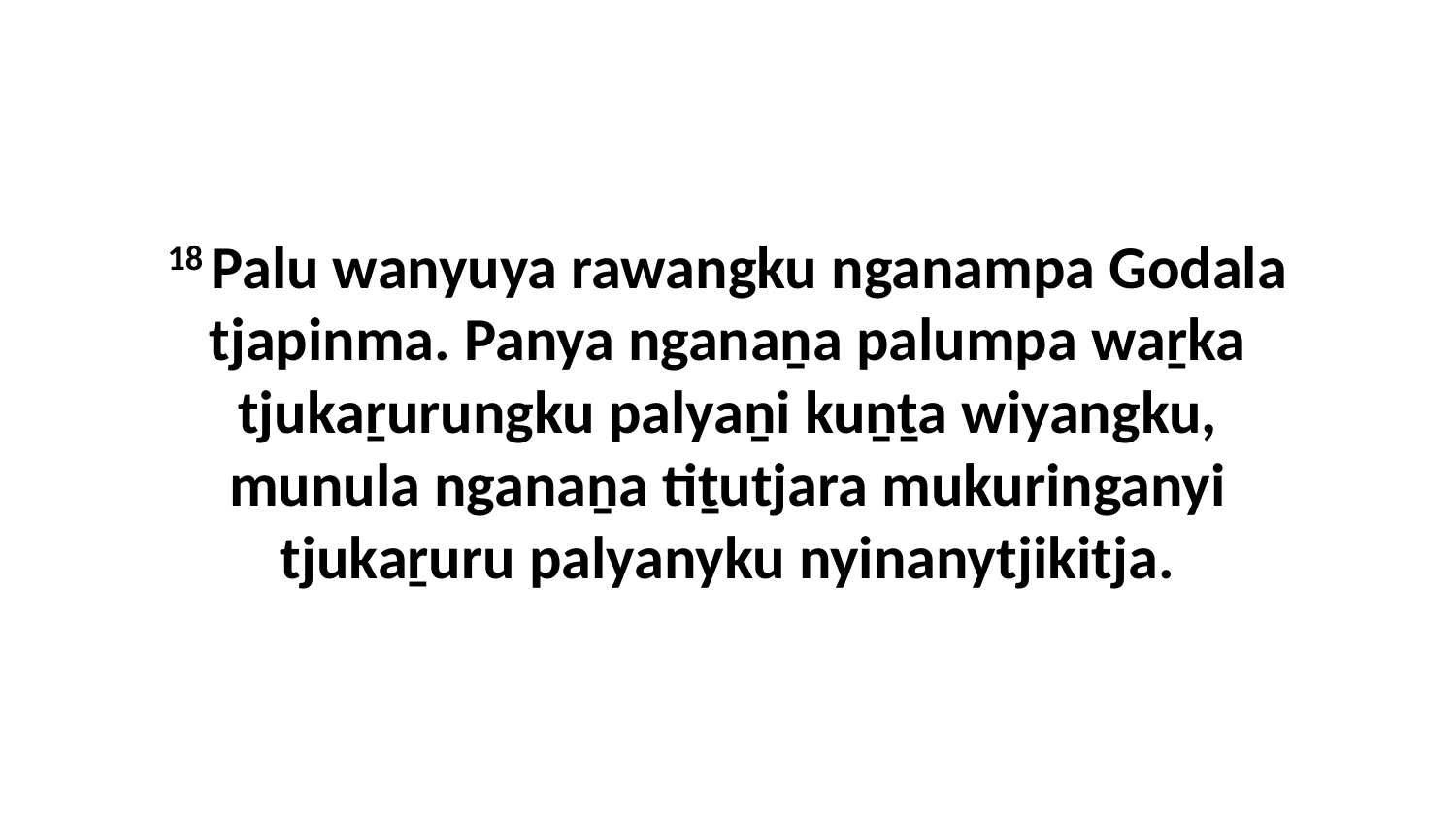

18 Palu wanyuya rawangku nganampa Godala tjapinma. Panya nganaṉa palumpa waṟka tjukaṟurungku palyaṉi kuṉṯa wiyangku, munula nganaṉa tiṯutjara mukuringanyi tjukaṟuru palyanyku nyinanytjikitja.